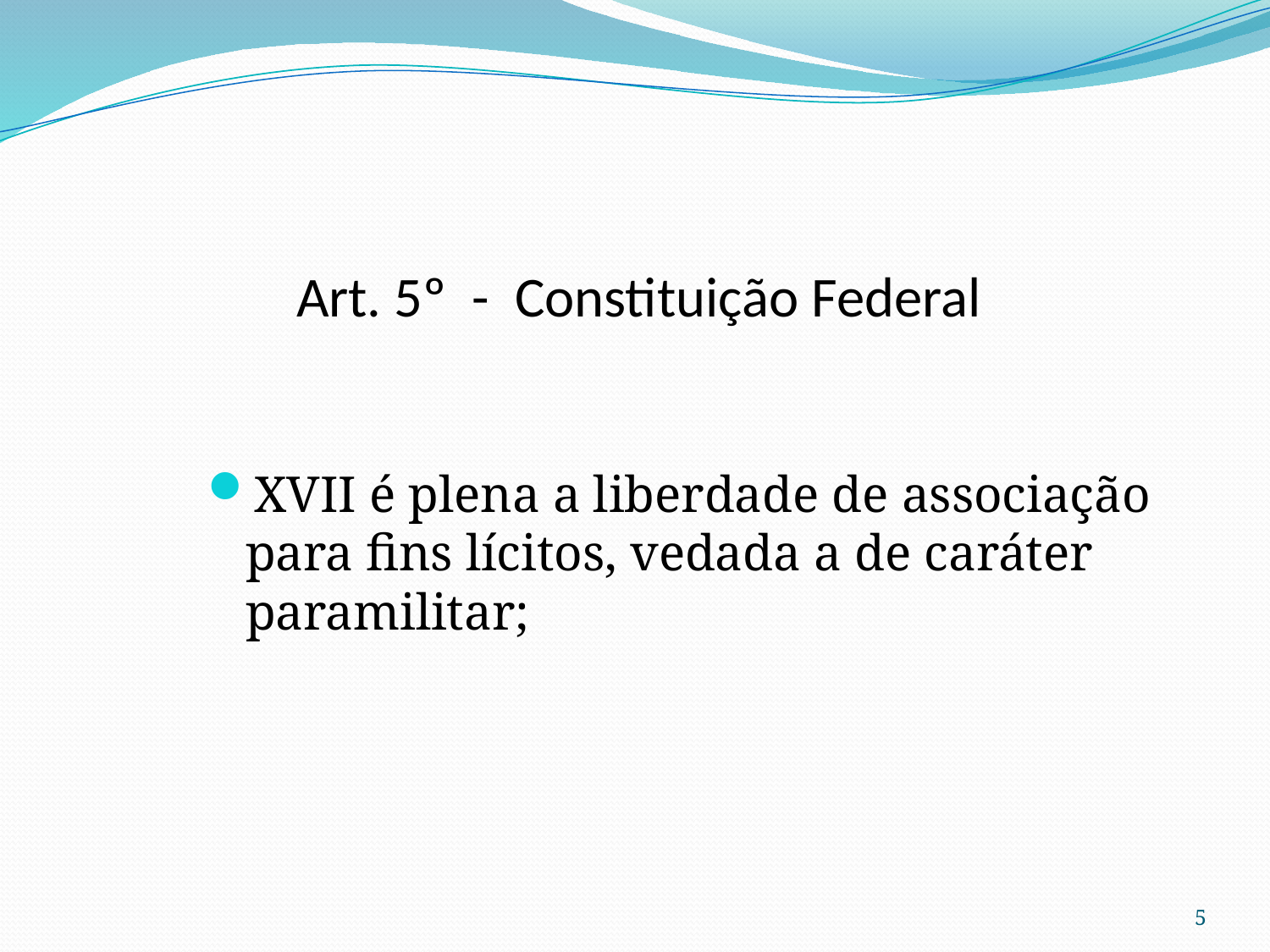

Art. 5º  -  Constituição Federal

XVII é plena a liberdade de associação para fins lícitos, vedada a de caráter paramilitar;
5